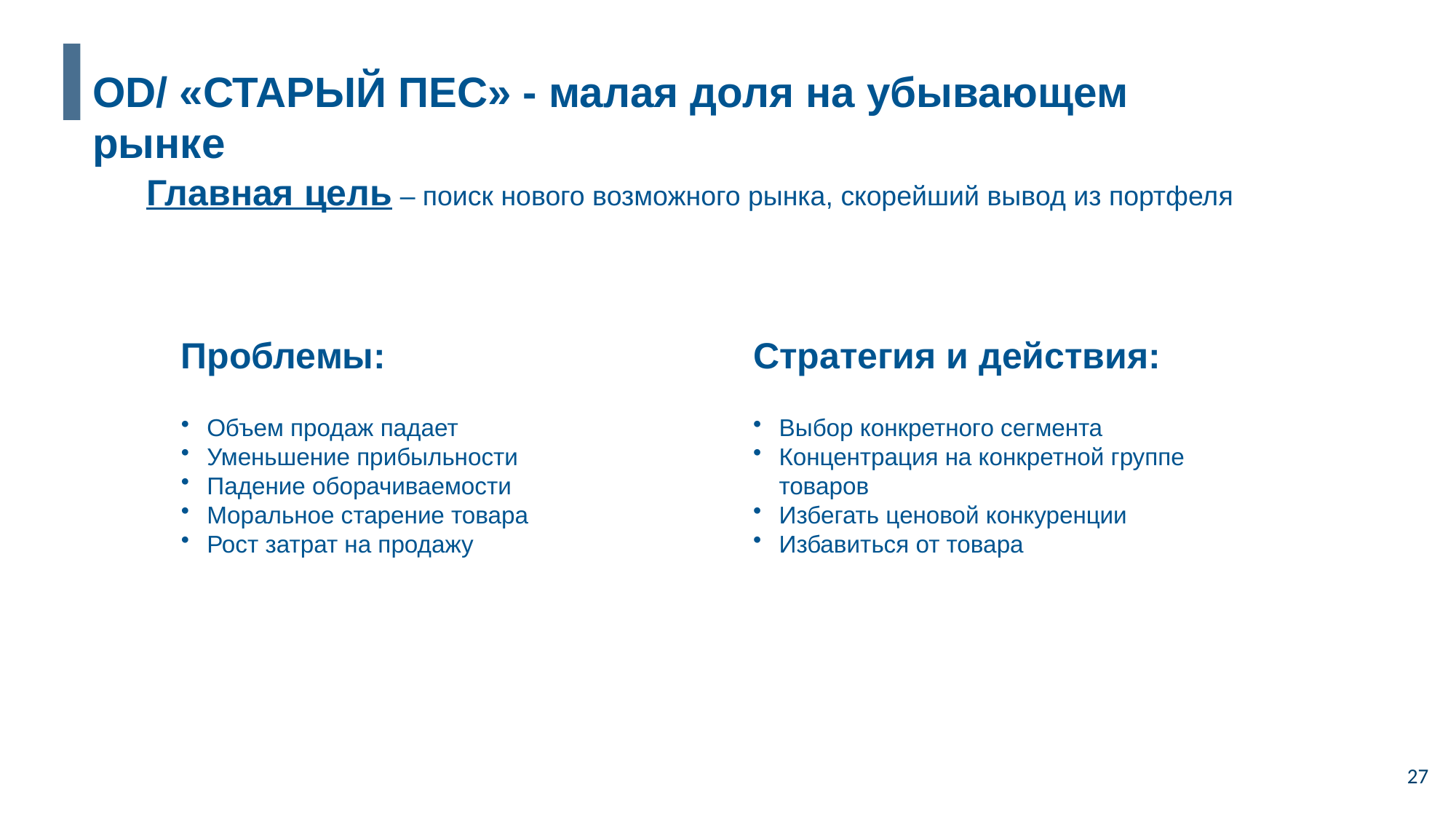

OD/ «СТАРЫЙ ПЕС» - малая доля на убывающем рынке
Главная цель – поиск нового возможного рынка, скорейший вывод из портфеля

Проблемы:

Объем продаж падает
Уменьшение прибыльности
Падение оборачиваемости
Моральное старение товара
Рост затрат на продажу
Стратегия и действия:

Выбор конкретного сегмента
Концентрация на конкретной группе товаров
Избегать ценовой конкуренции
Избавиться от товара

27